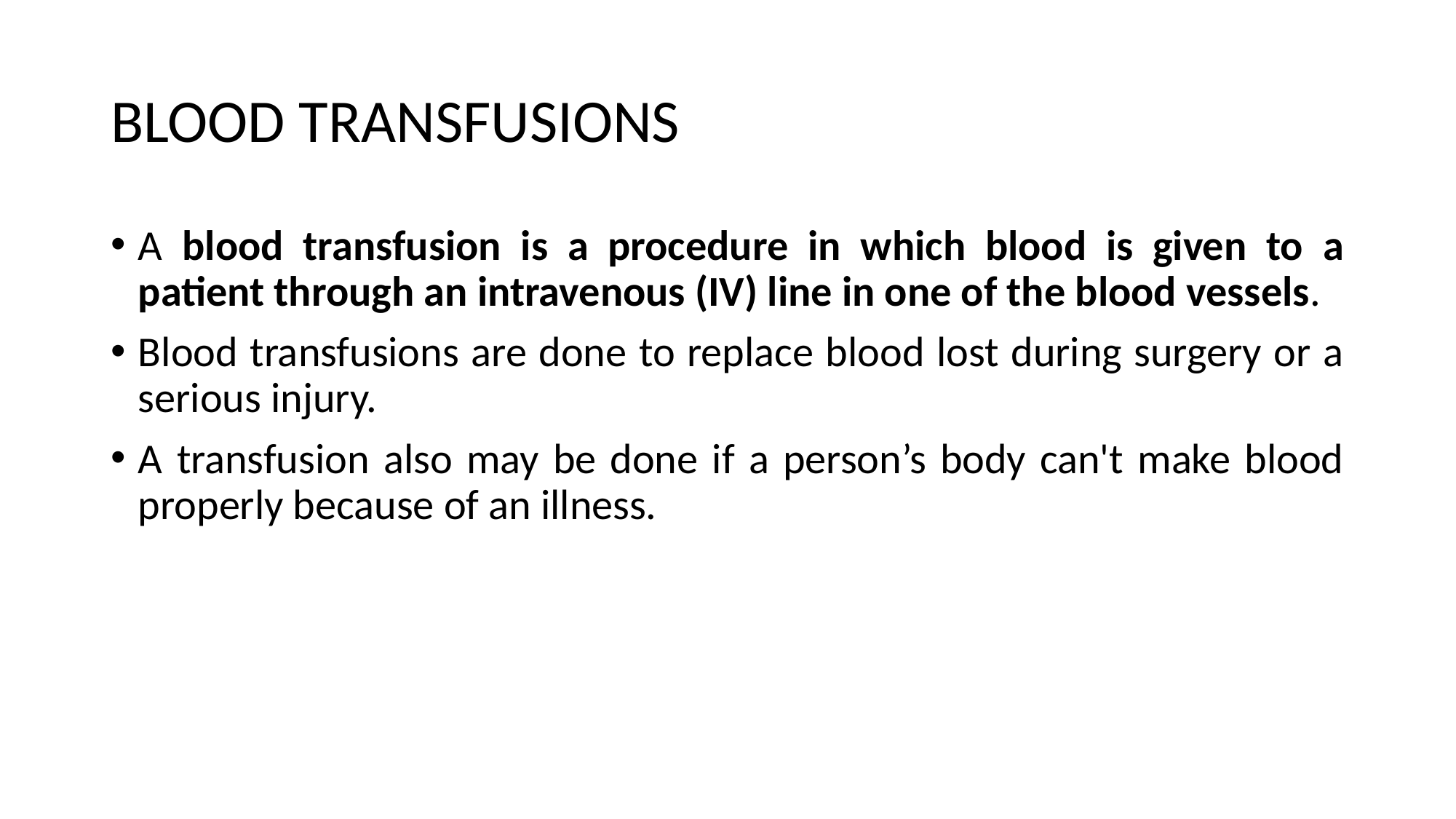

# BLOOD TRANSFUSIONS
A blood transfusion is a procedure in which blood is given to a patient through an intravenous (IV) line in one of the blood vessels.
Blood transfusions are done to replace blood lost during surgery or a serious injury.
A transfusion also may be done if a person’s body can't make blood properly because of an illness.